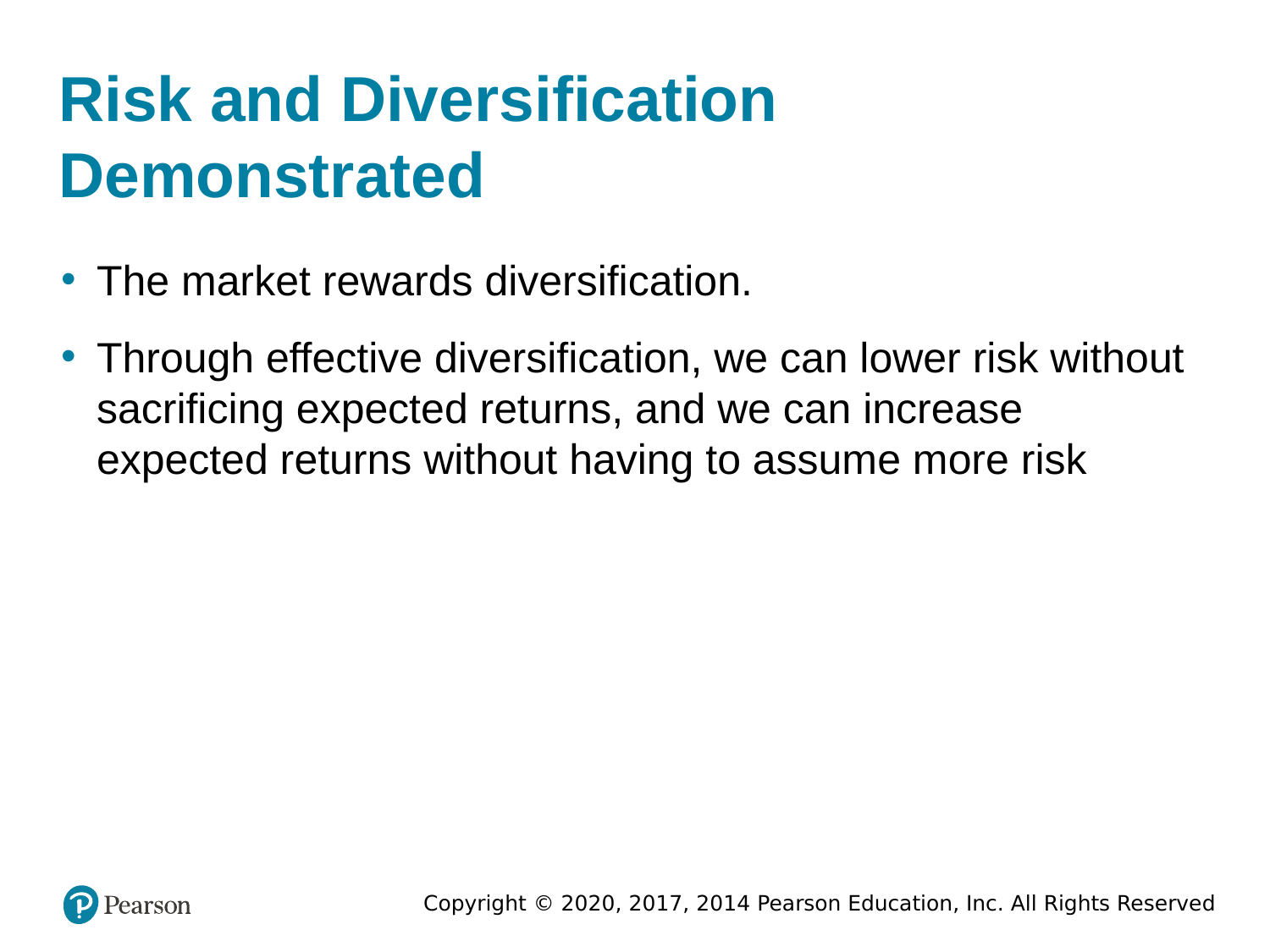

# Risk and Diversification Demonstrated
The market rewards diversification.
Through effective diversification, we can lower risk without sacrificing expected returns, and we can increase expected returns without having to assume more risk